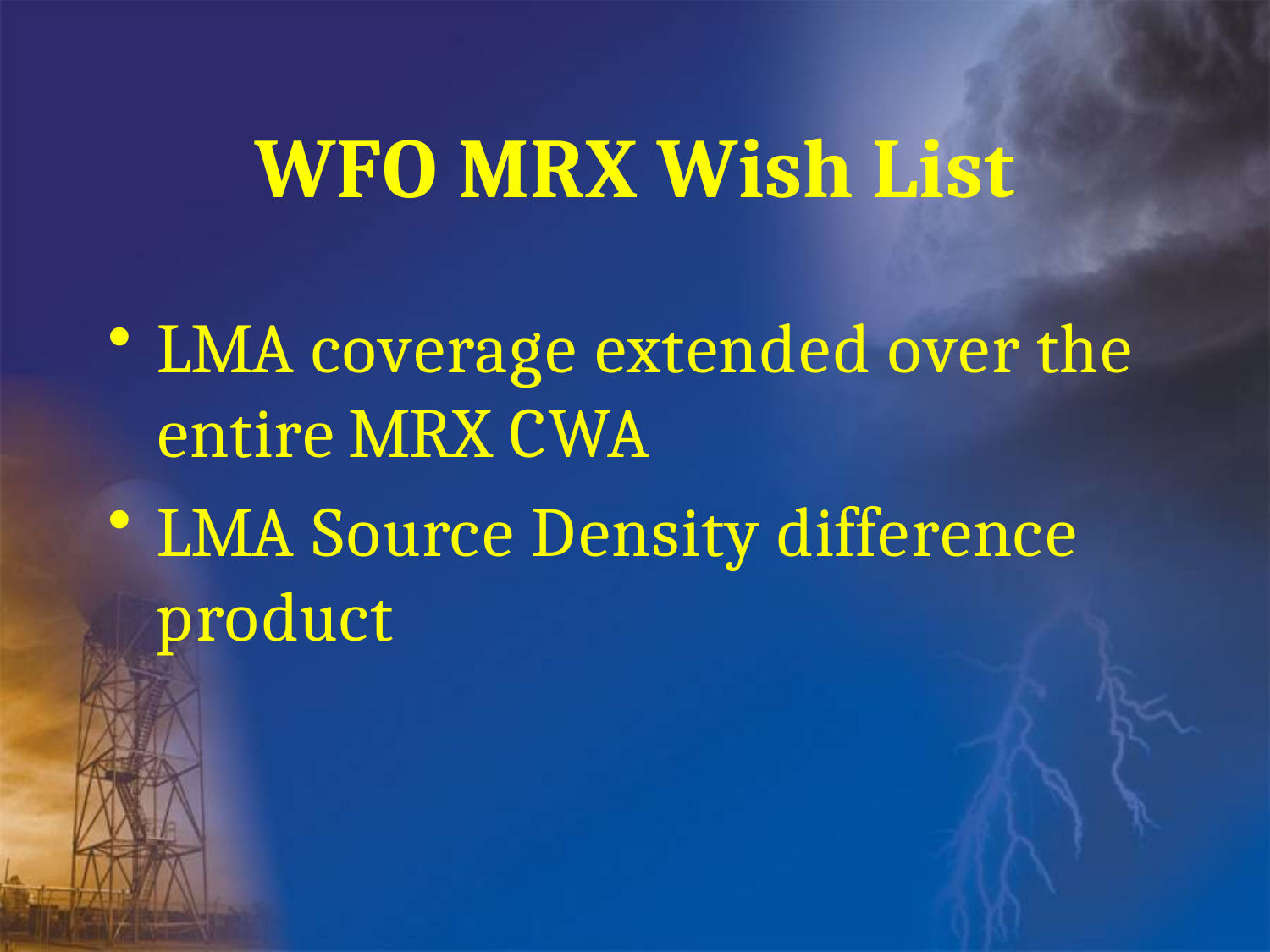

# WFO MRX Wish List
LMA coverage extended over the entire MRX CWA
LMA Source Density difference product